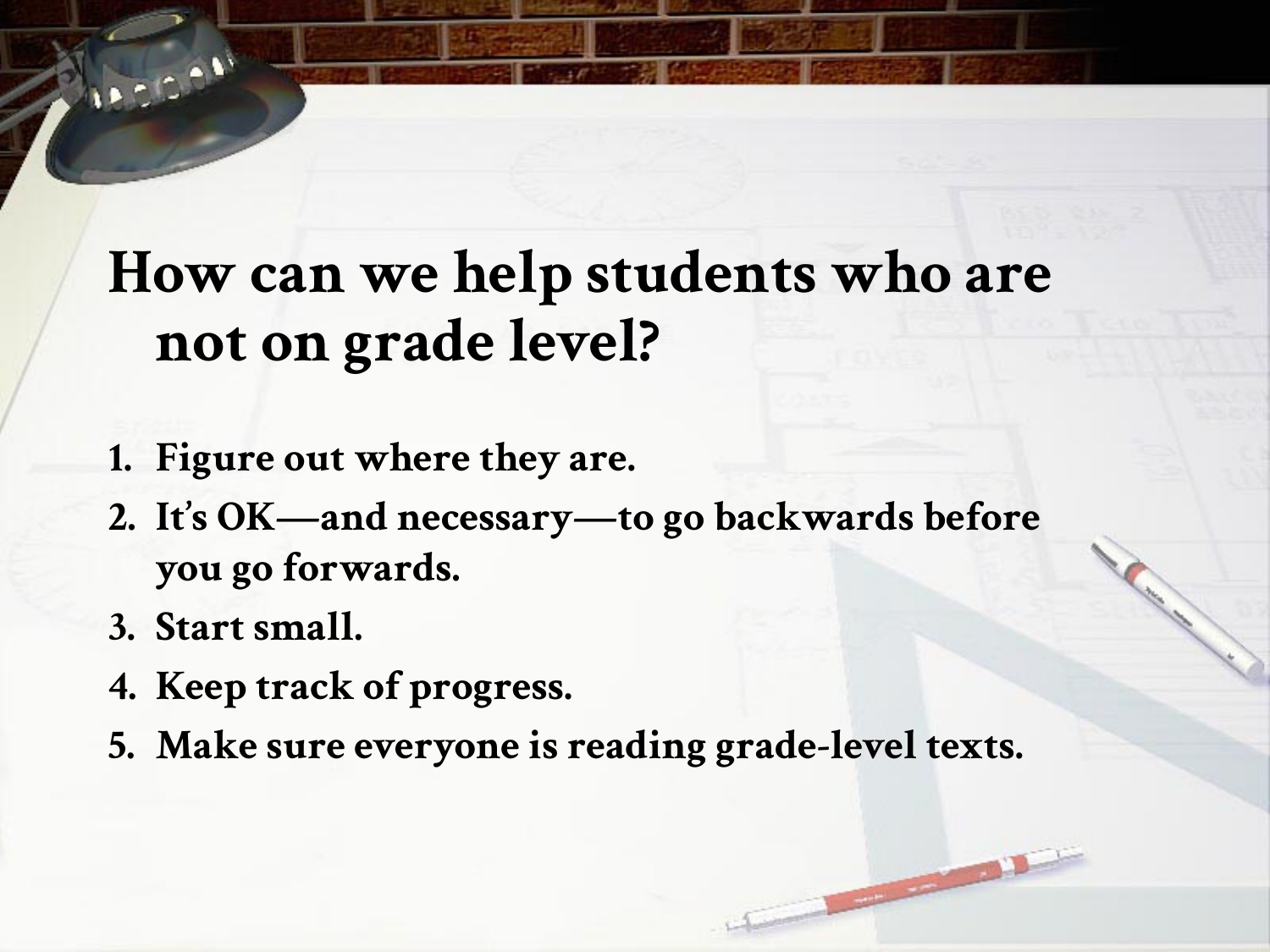

How can we help students who are not on grade level?
Figure out where they are.
It’s OK—and necessary—to go backwards before you go forwards.
Start small.
Keep track of progress.
Make sure everyone is reading grade-level texts.